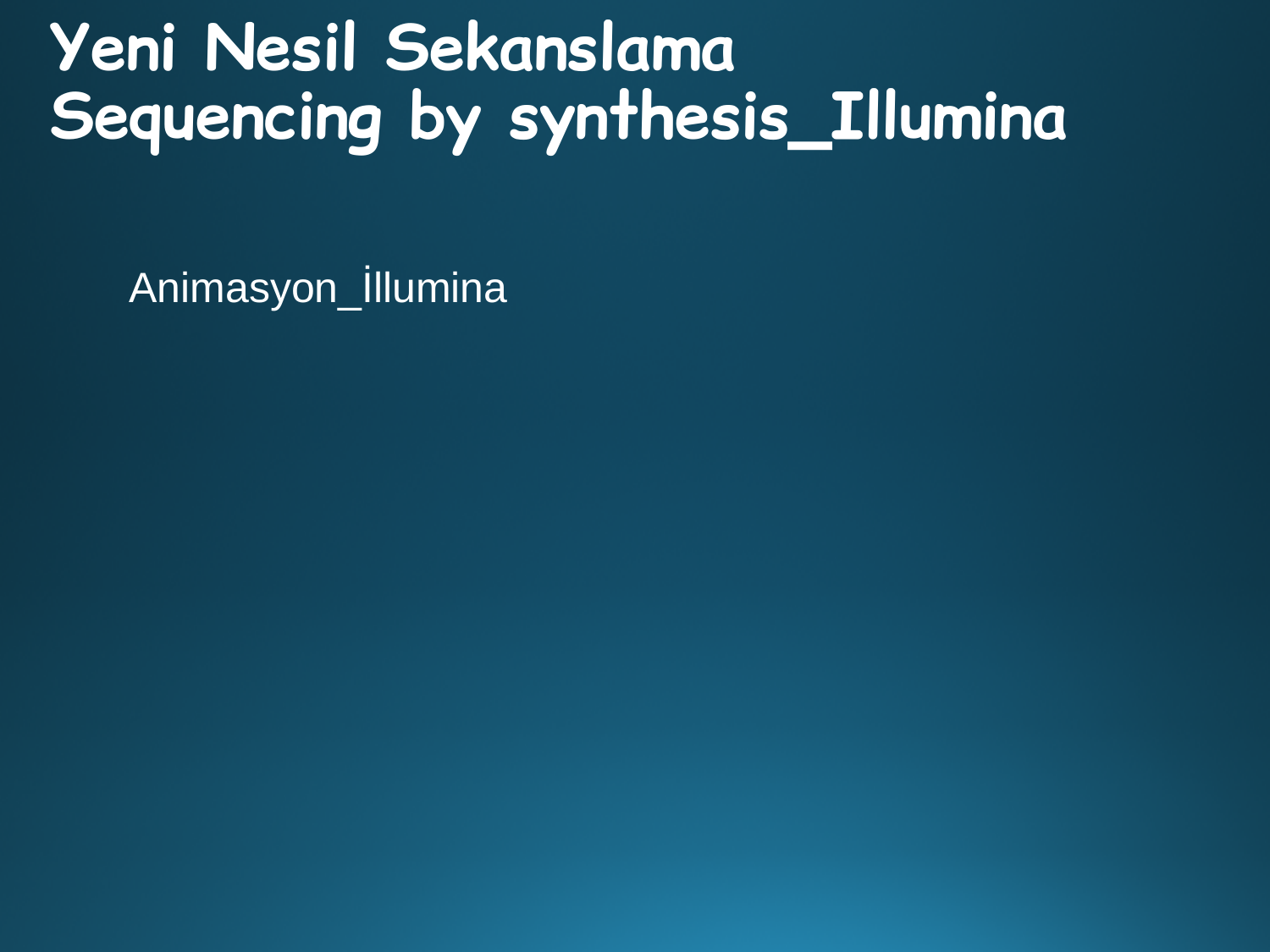

# Yeni Nesil Sekanslama Sequencing by synthesis_Illumina
Animasyon_İllumina